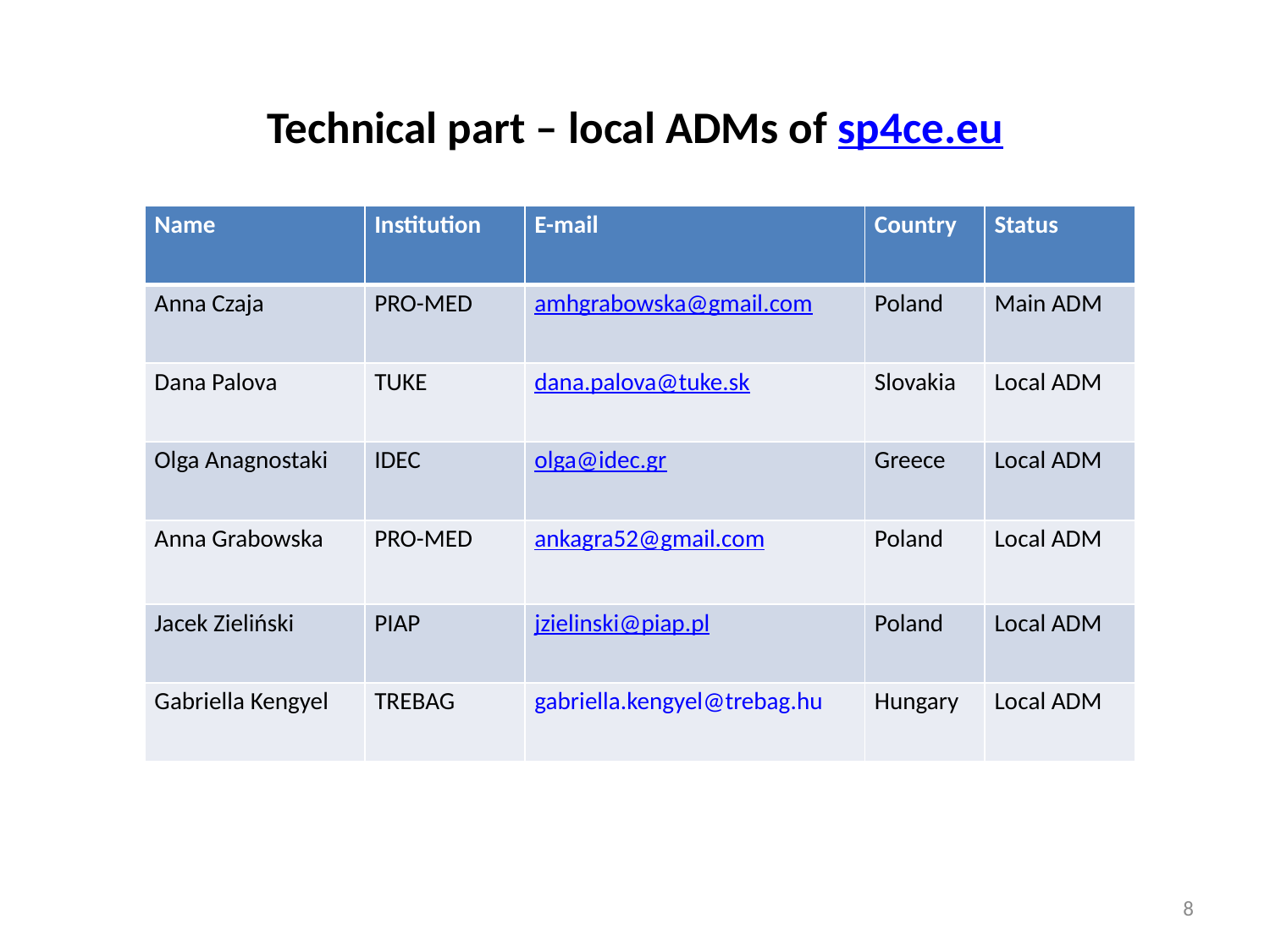

# Technical part – local ADMs of sp4ce.eu
| Name | Institution | E-mail | Country | Status |
| --- | --- | --- | --- | --- |
| Anna Czaja | PRO-MED | amhgrabowska@gmail.com | Poland | Main ADM |
| Dana Palova | TUKE | dana.palova@tuke.sk | Slovakia | Local ADM |
| Olga Anagnostaki | IDEC | olga@idec.gr | Greece | Local ADM |
| Anna Grabowska | PRO-MED | ankagra52@gmail.com | Poland | Local ADM |
| Jacek Zieliński | PIAP | jzielinski@piap.pl | Poland | Local ADM |
| Gabriella Kengyel | TREBAG | gabriella.kengyel@trebag.hu | Hungary | Local ADM |
8